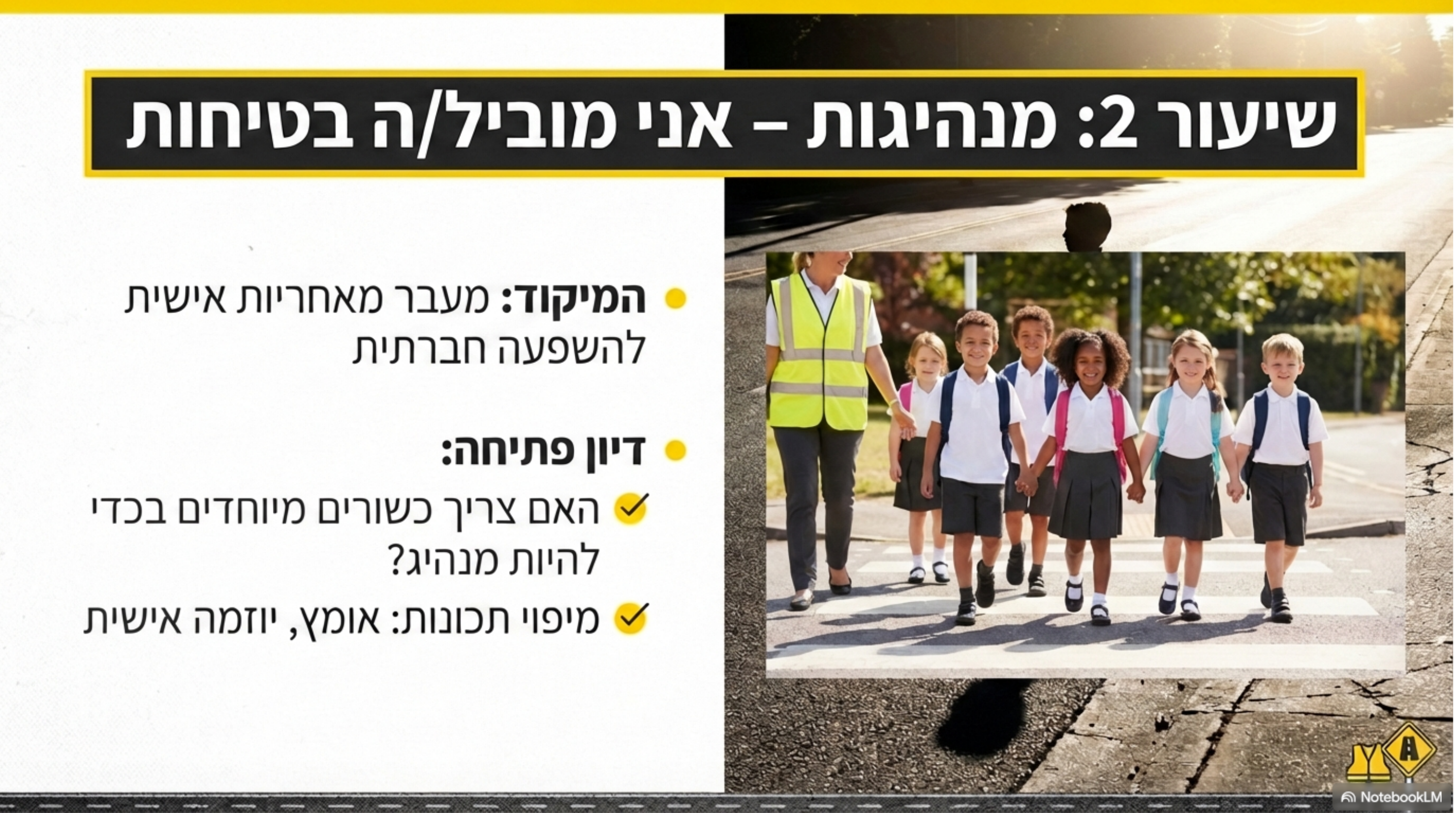

שיעור 2: מנהיגות – אני מוביל ומובילה בטיחות
ה/ליבומ
2:

 רועיש
 תוגיהנמ
 ינא
תוחיטב
–
העפשהל
תישיא תוירחאמ
רבעמ
:דוקימה

תיתרבח
ןויד
:החיתפ
ידכב םידחוימ םירושכ
 ךירצ םאה
תויהל

 :תונוכת יופימ
,ץמוא
?גיהנמ
המזוי
תישיא
MA
NotebookLM
המיקוד: מעבר מאחריות אישית להשפעה חברתית .
דיון פתיחה:
האם צריך כישורים מיוחדים בכדי להיות מנהיג?
מיפוי תכונות המנהיג